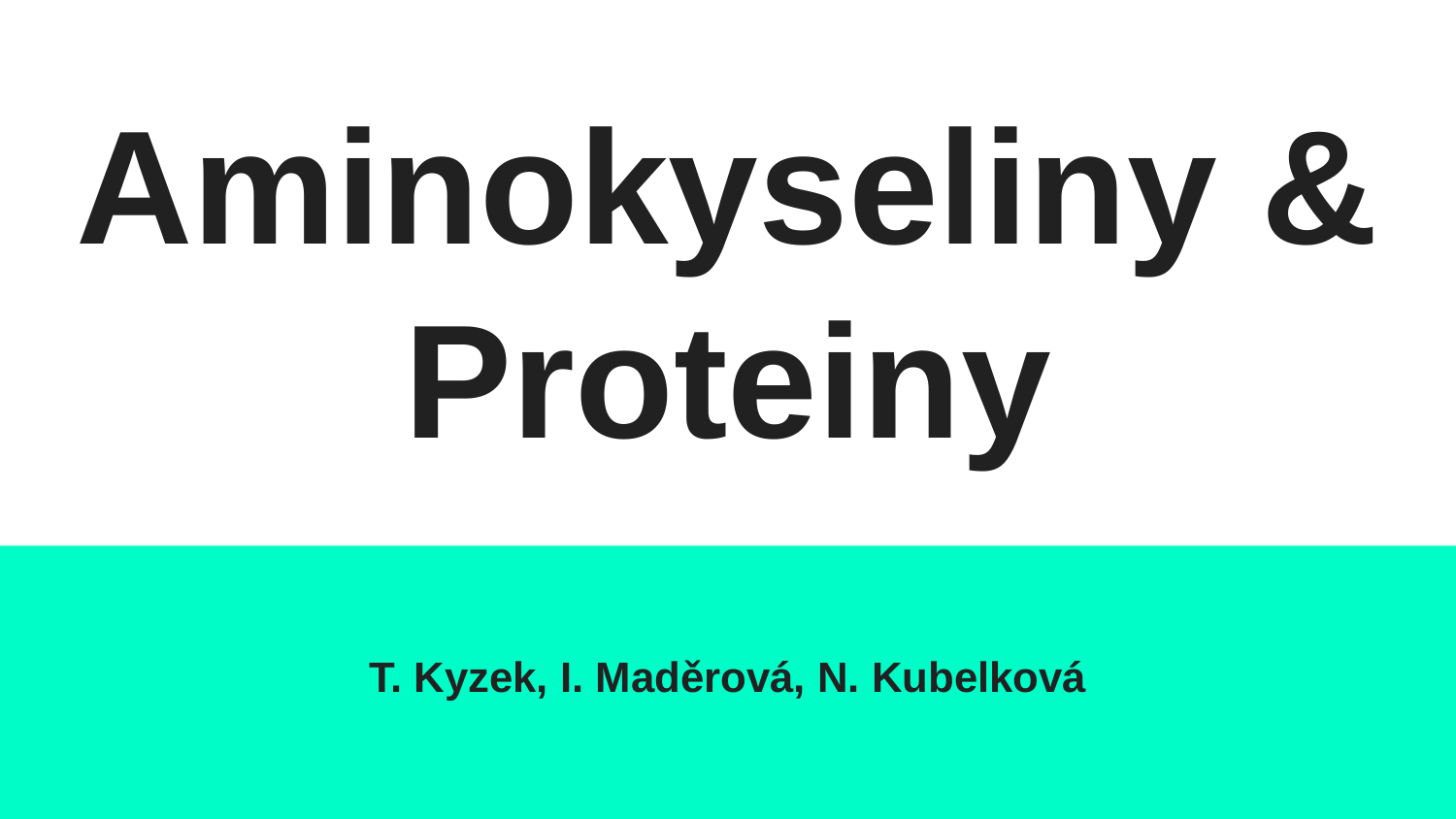

# Aminokyseliny & Proteiny
T. Kyzek, I. Maděrová, N. Kubelková